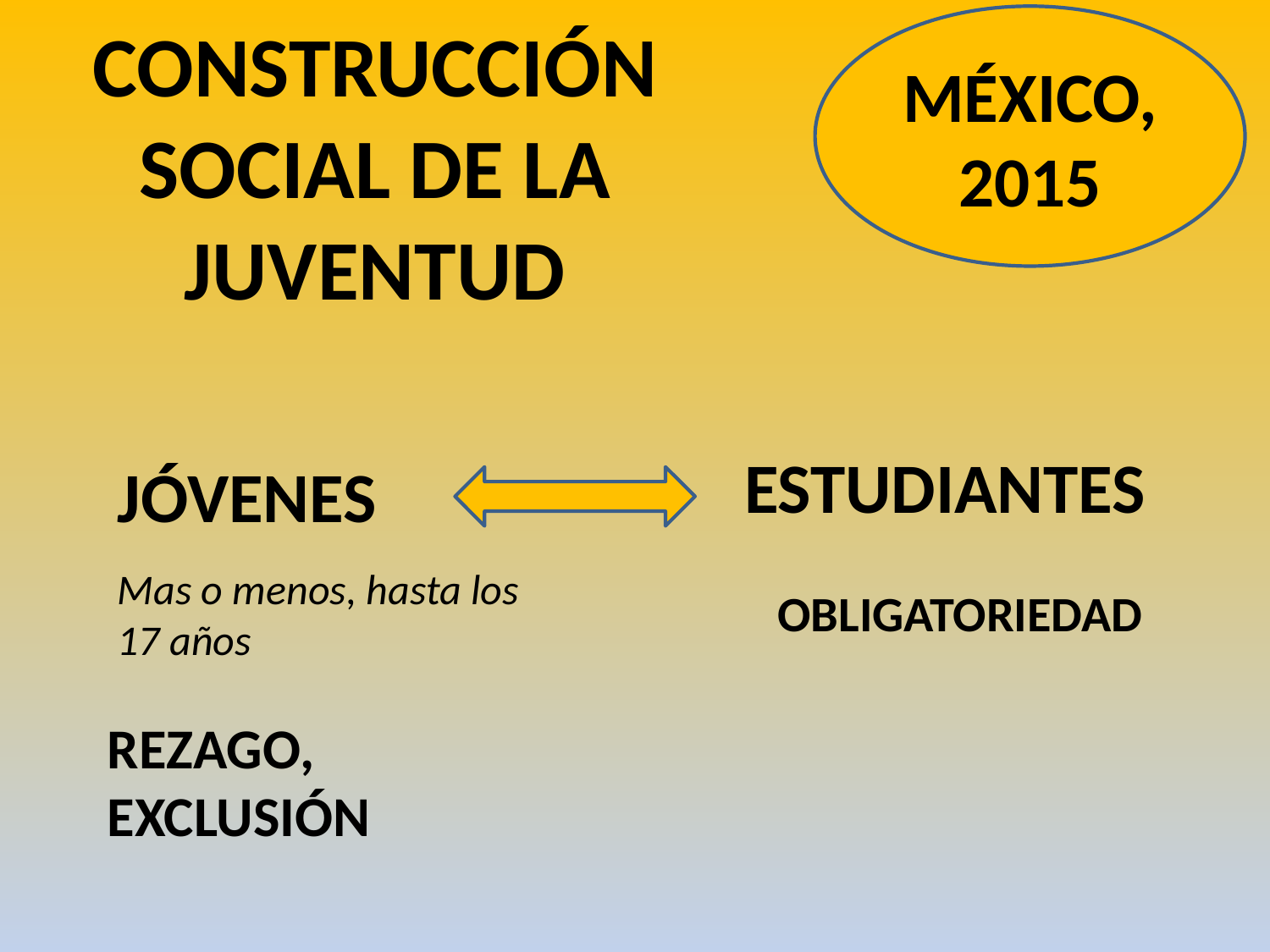

CONSTRUCCIÓN SOCIAL DE LA JUVENTUD

MÉXICO,
2015
ESTUDIANTES
JÓVENES

Mas o menos, hasta los 17 años
OBLIGATORIEDAD
REZAGO,
EXCLUSIÓN